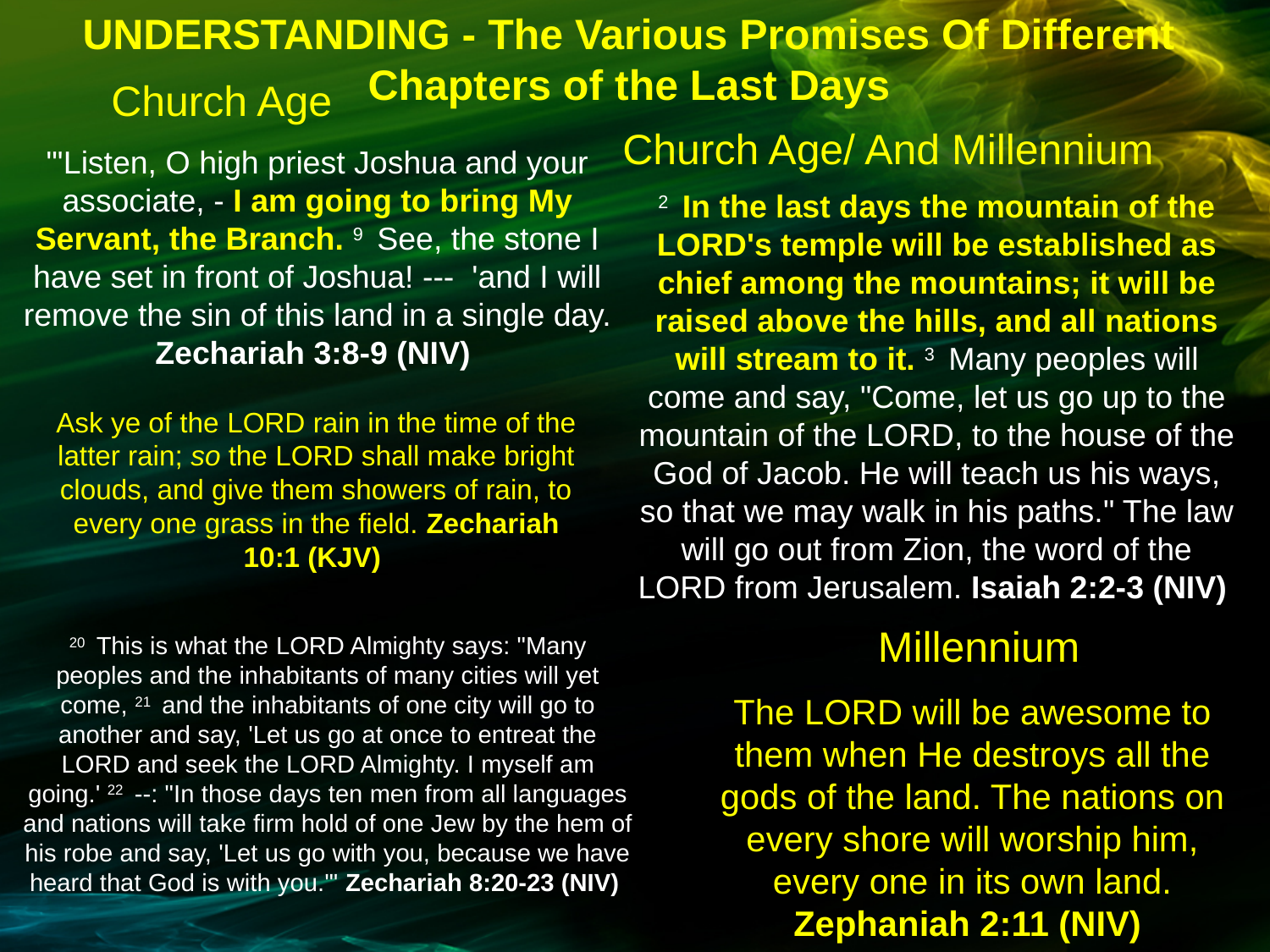

UNDERSTANDING - The Various Promises Of Different
Chapters of the Last Days
Church Age
Church Age/ And Millennium
"'Listen, O high priest Joshua and your associate, - I am going to bring My Servant, the Branch. 9  See, the stone I have set in front of Joshua! ---  'and I will remove the sin of this land in a single day. Zechariah 3:8-9 (NIV)
2  In the last days the mountain of the LORD's temple will be established as chief among the mountains; it will be raised above the hills, and all nations will stream to it. 3  Many peoples will come and say, "Come, let us go up to the mountain of the LORD, to the house of the God of Jacob. He will teach us his ways, so that we may walk in his paths." The law will go out from Zion, the word of the LORD from Jerusalem. Isaiah 2:2-3 (NIV)
Ask ye of the LORD rain in the time of the latter rain; so the LORD shall make bright clouds, and give them showers of rain, to every one grass in the field. Zechariah 10:1 (KJV)
Millennium
20  This is what the LORD Almighty says: "Many peoples and the inhabitants of many cities will yet come, 21  and the inhabitants of one city will go to another and say, 'Let us go at once to entreat the LORD and seek the LORD Almighty. I myself am going.' 22  --: "In those days ten men from all languages and nations will take firm hold of one Jew by the hem of his robe and say, 'Let us go with you, because we have heard that God is with you.'" Zechariah 8:20-23 (NIV)
The LORD will be awesome to them when He destroys all the gods of the land. The nations on every shore will worship him, every one in its own land. Zephaniah 2:11 (NIV)